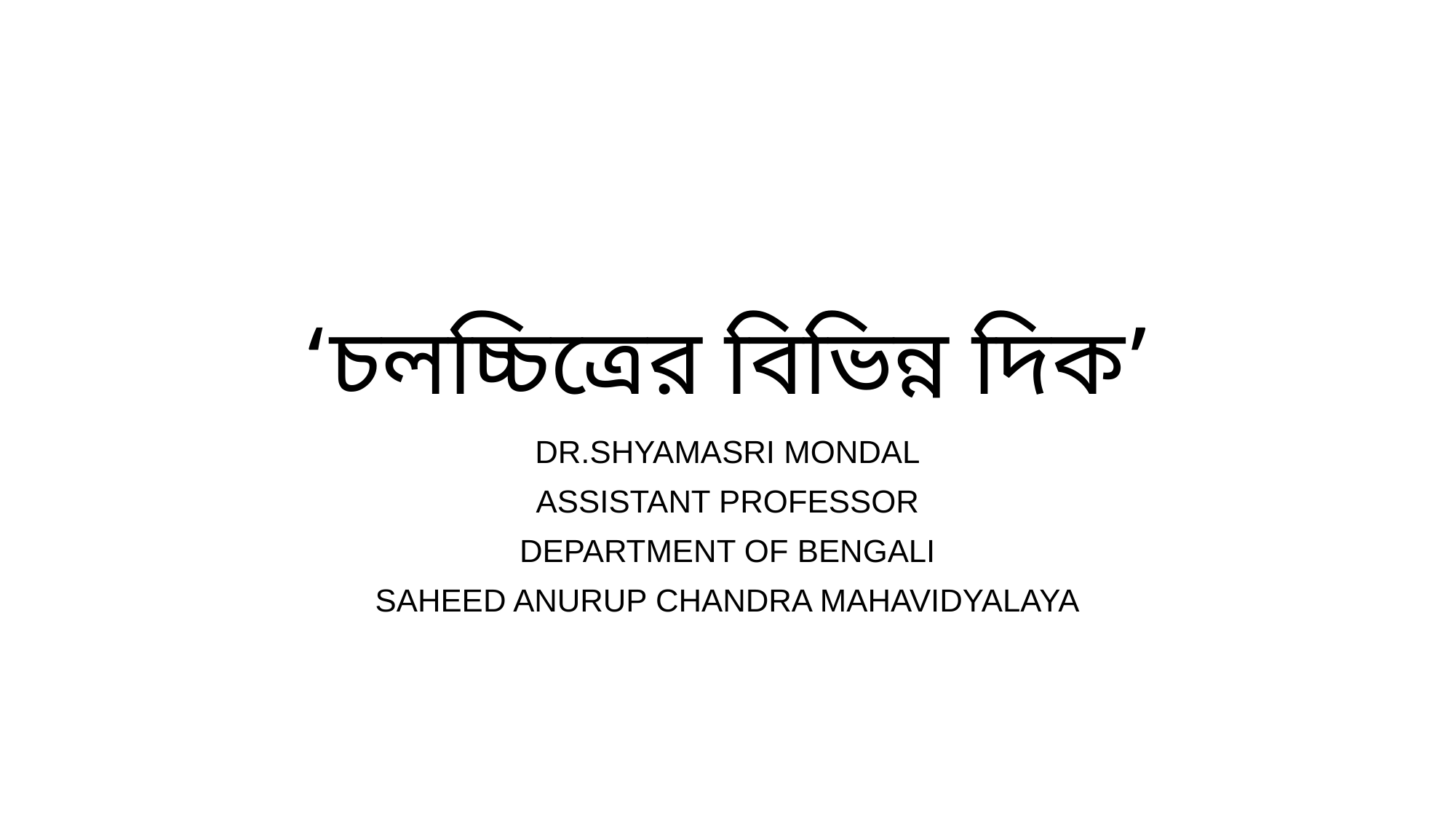

# ‘চলচ্চিত্রের বিভিন্ন দিক’
DR.SHYAMASRI MONDAL
ASSISTANT PROFESSOR
DEPARTMENT OF BENGALI
SAHEED ANURUP CHANDRA MAHAVIDYALAYA